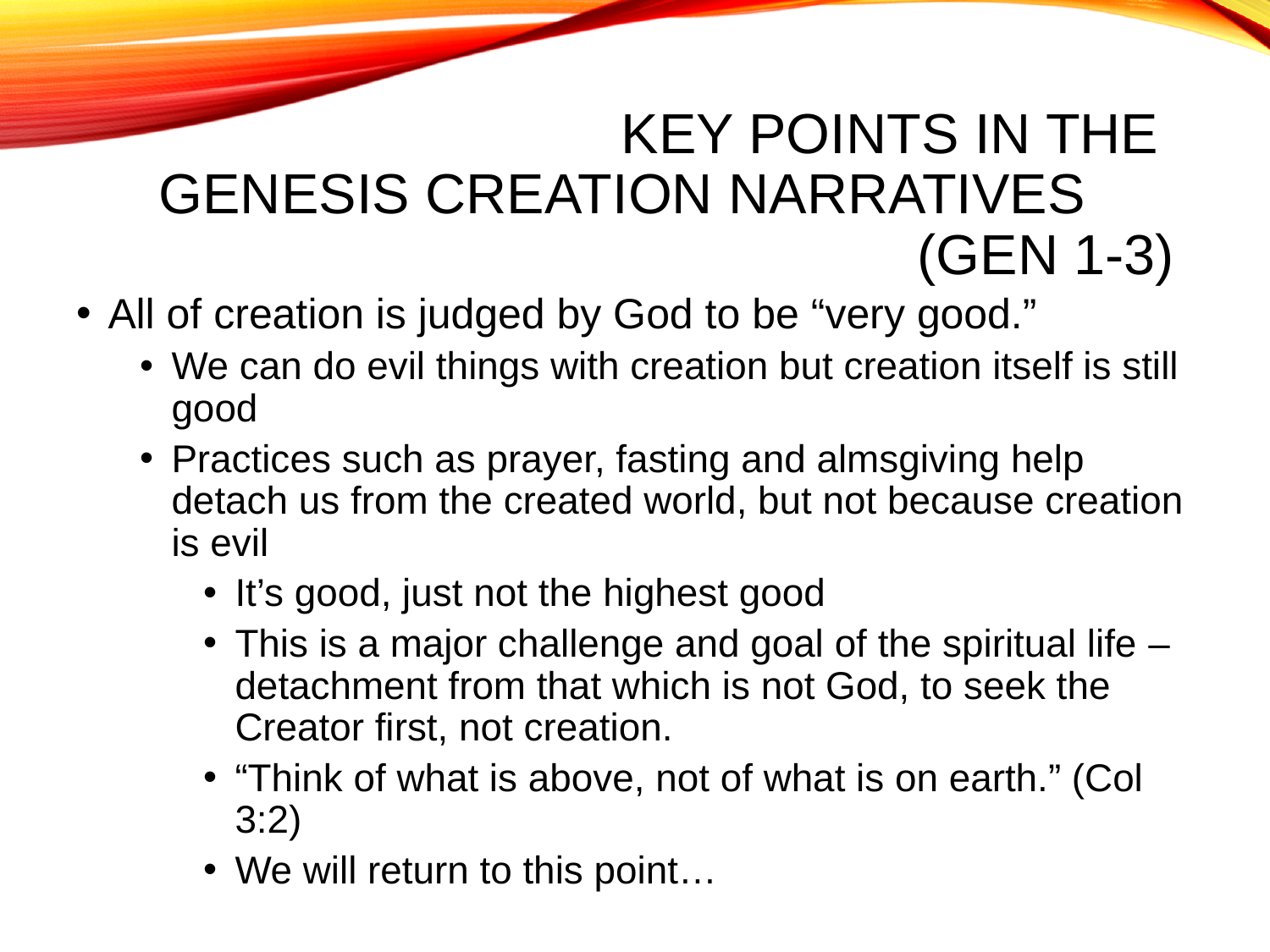

# Key points in the Genesis creation narratives	(Gen 1-3)
All of creation is judged by God to be “very good.”
We can do evil things with creation but creation itself is still good
Practices such as prayer, fasting and almsgiving help detach us from the created world, but not because creation is evil
It’s good, just not the highest good
This is a major challenge and goal of the spiritual life – detachment from that which is not God, to seek the Creator first, not creation.
“Think of what is above, not of what is on earth.” (Col 3:2)
We will return to this point…